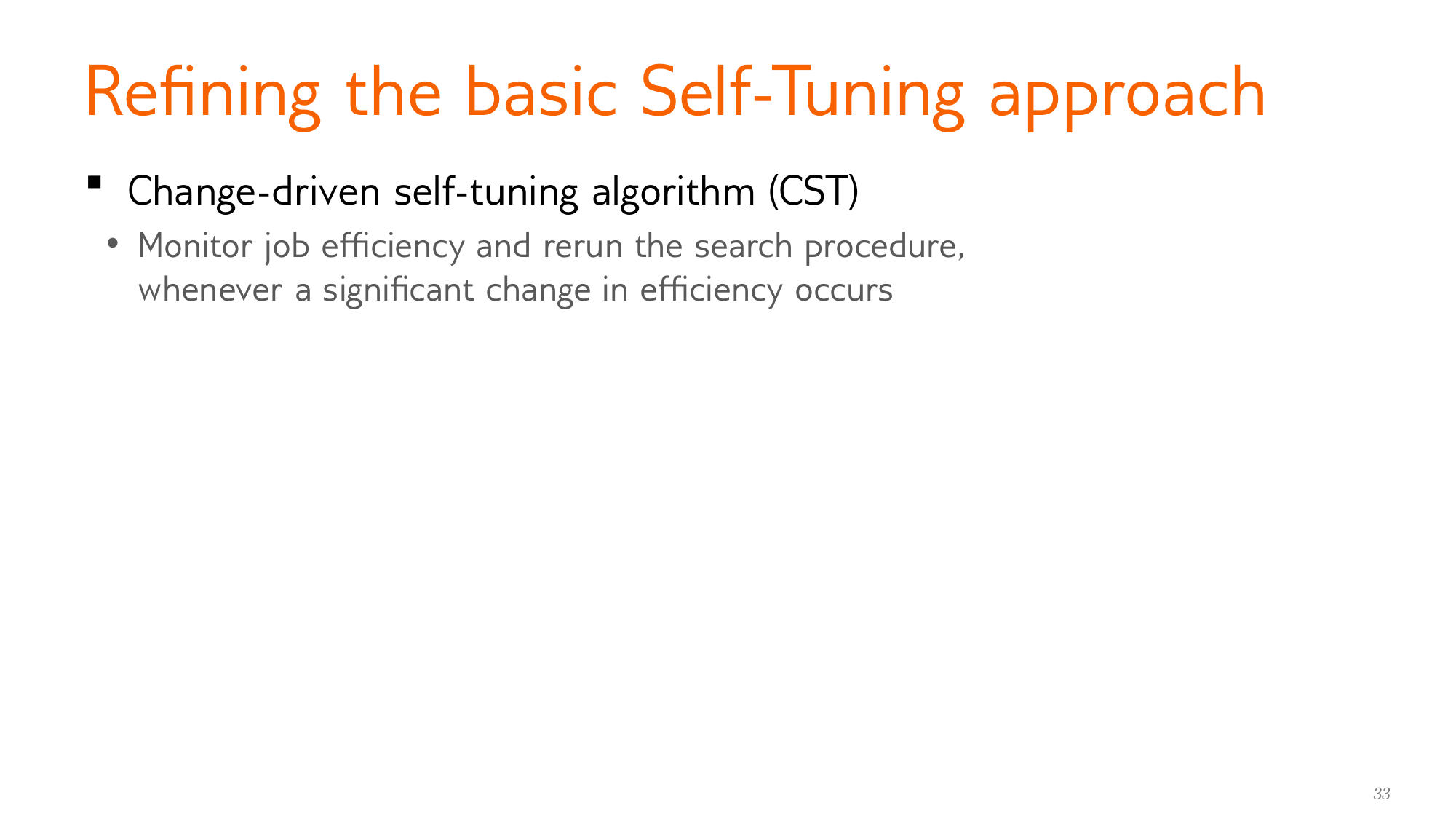

# Refining the basic Self-Tuning approach
Change-driven self-tuning algorithm (CST)
Monitor job efficiency and rerun the search procedure,
whenever a significant change in efficiency occurs